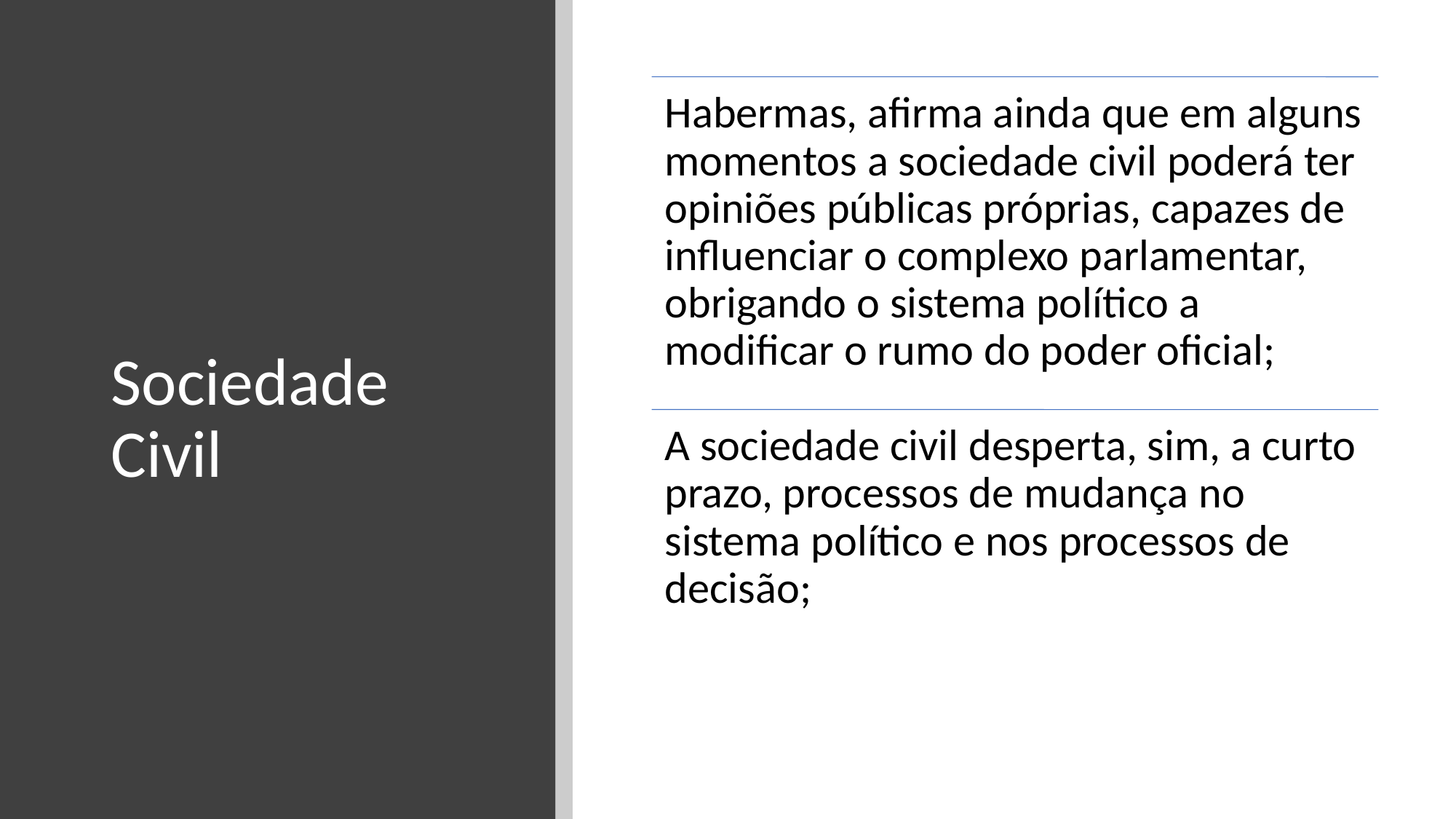

Habermas, afirma ainda que em alguns momentos a sociedade civil poderá ter opiniões públicas próprias, capazes de influenciar o complexo parlamentar, obrigando o sistema político a modificar o rumo do poder oficial;
A sociedade civil desperta, sim, a curto prazo, processos de mudança no sistema político e nos processos de decisão;
# Sociedade Civil